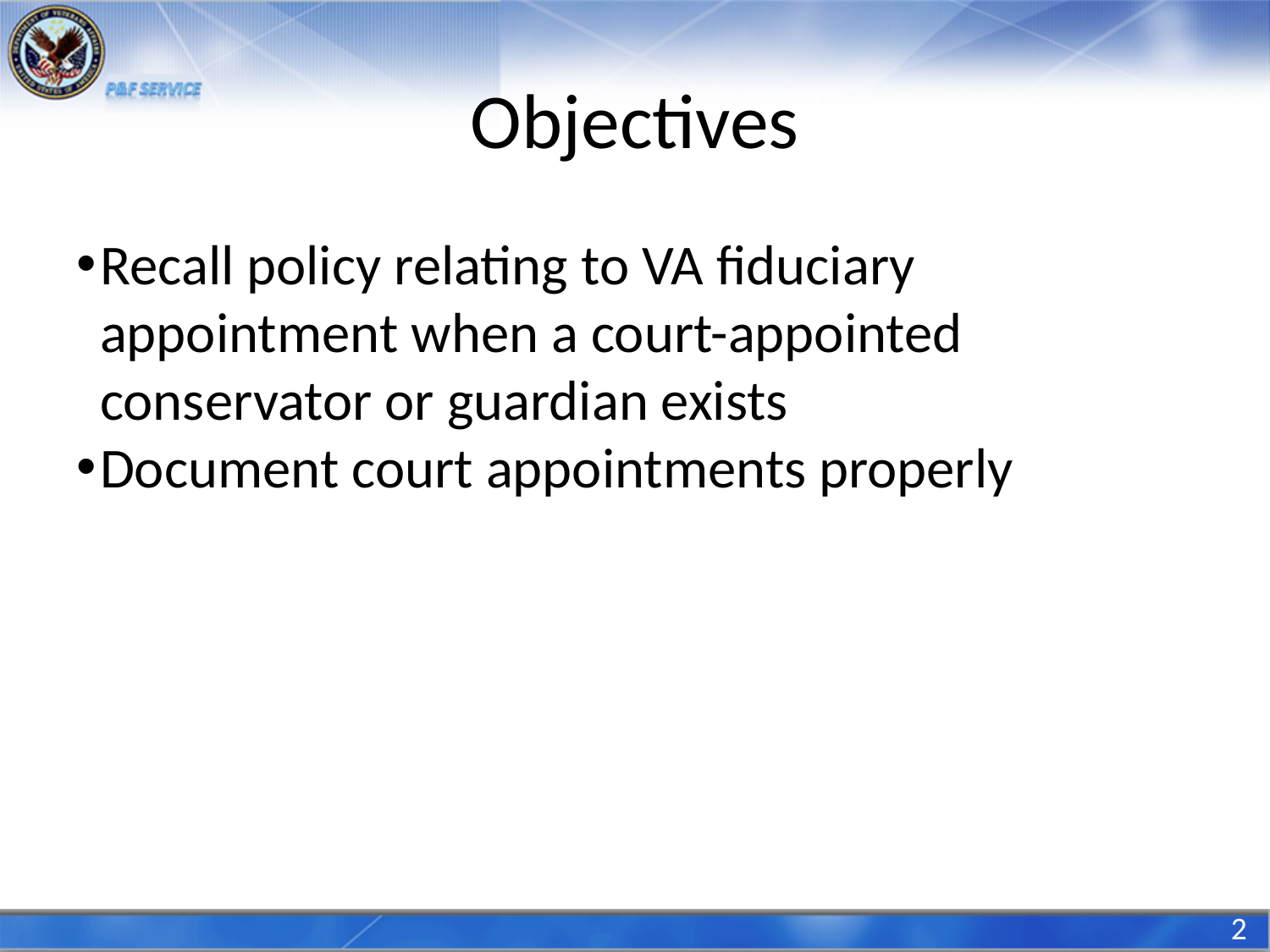

# Objectives
Recall policy relating to VA fiduciary appointment when a court-appointed conservator or guardian exists
Document court appointments properly

2